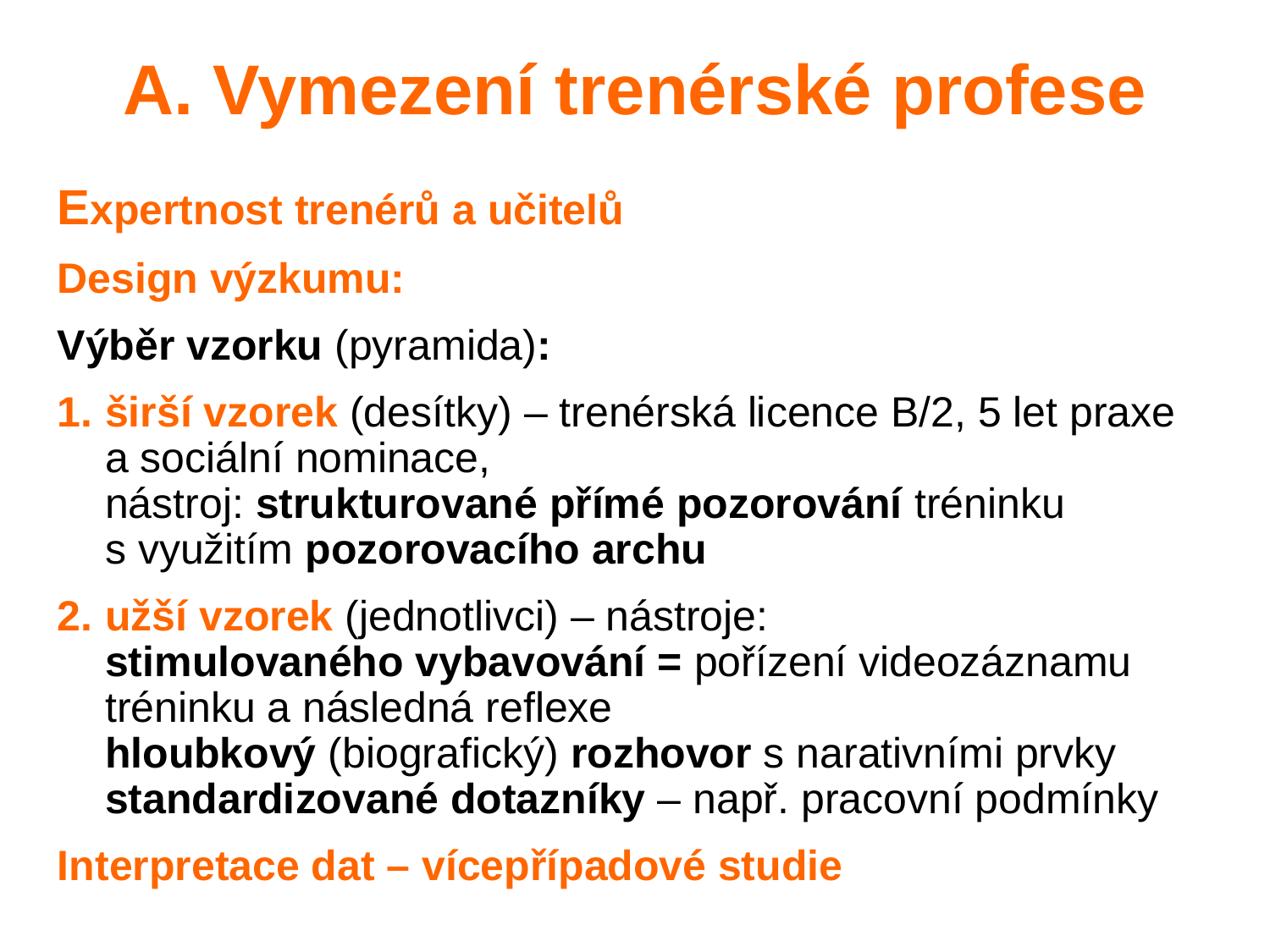

A. Vymezení trenérské profese
Expertnost trenérů a učitelů
Design výzkumu:
Výběr vzorku (pyramida):
širší vzorek (desítky) – trenérská licence B/2, 5 let praxe
a sociální nominace,
nástroj: strukturované přímé pozorování tréninku s využitím pozorovacího archu
užší vzorek (jednotlivci) – nástroje:
stimulovaného vybavování = pořízení videozáznamu tréninku a následná reflexe
hloubkový (biografický) rozhovor s narativními prvky
standardizované dotazníky – např. pracovní podmínky
Interpretace dat – vícepřípadové studie